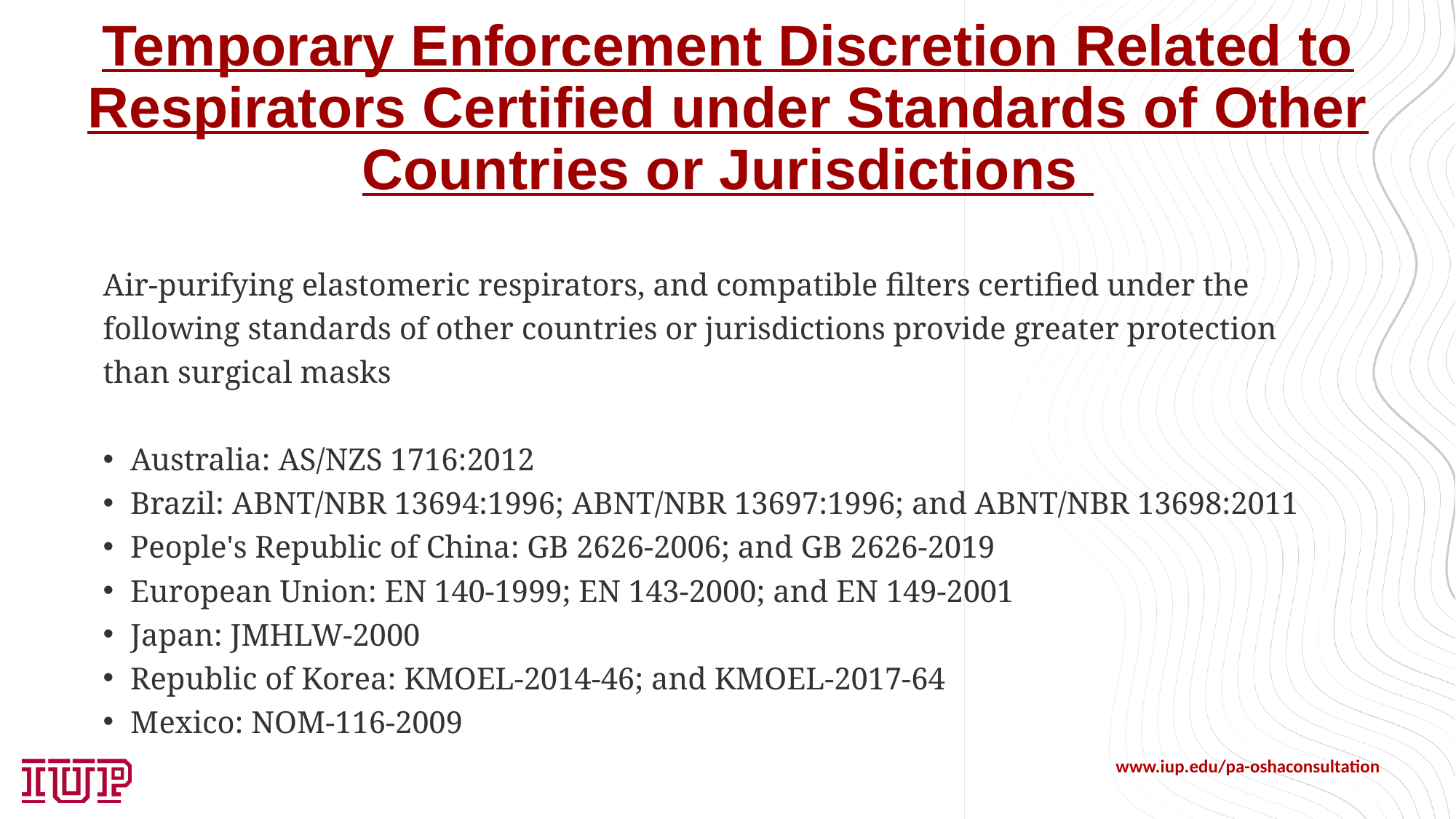

# Temporary Enforcement Discretion Related to Respirators Certified under Standards of Other Countries or Jurisdictions
Air-purifying elastomeric respirators, and compatible filters certified under the following standards of other countries or jurisdictions provide greater protection than surgical masks

Australia: AS/NZS 1716:2012
Brazil: ABNT/NBR 13694:1996; ABNT/NBR 13697:1996; and ABNT/NBR 13698:2011
People's Republic of China: GB 2626-2006; and GB 2626-2019
European Union: EN 140-1999; EN 143-2000; and EN 149-2001
Japan: JMHLW-2000
Republic of Korea: KMOEL-2014-46; and KMOEL-2017-64
Mexico: NOM-116-2009

www.iup.edu/pa-oshaconsultation